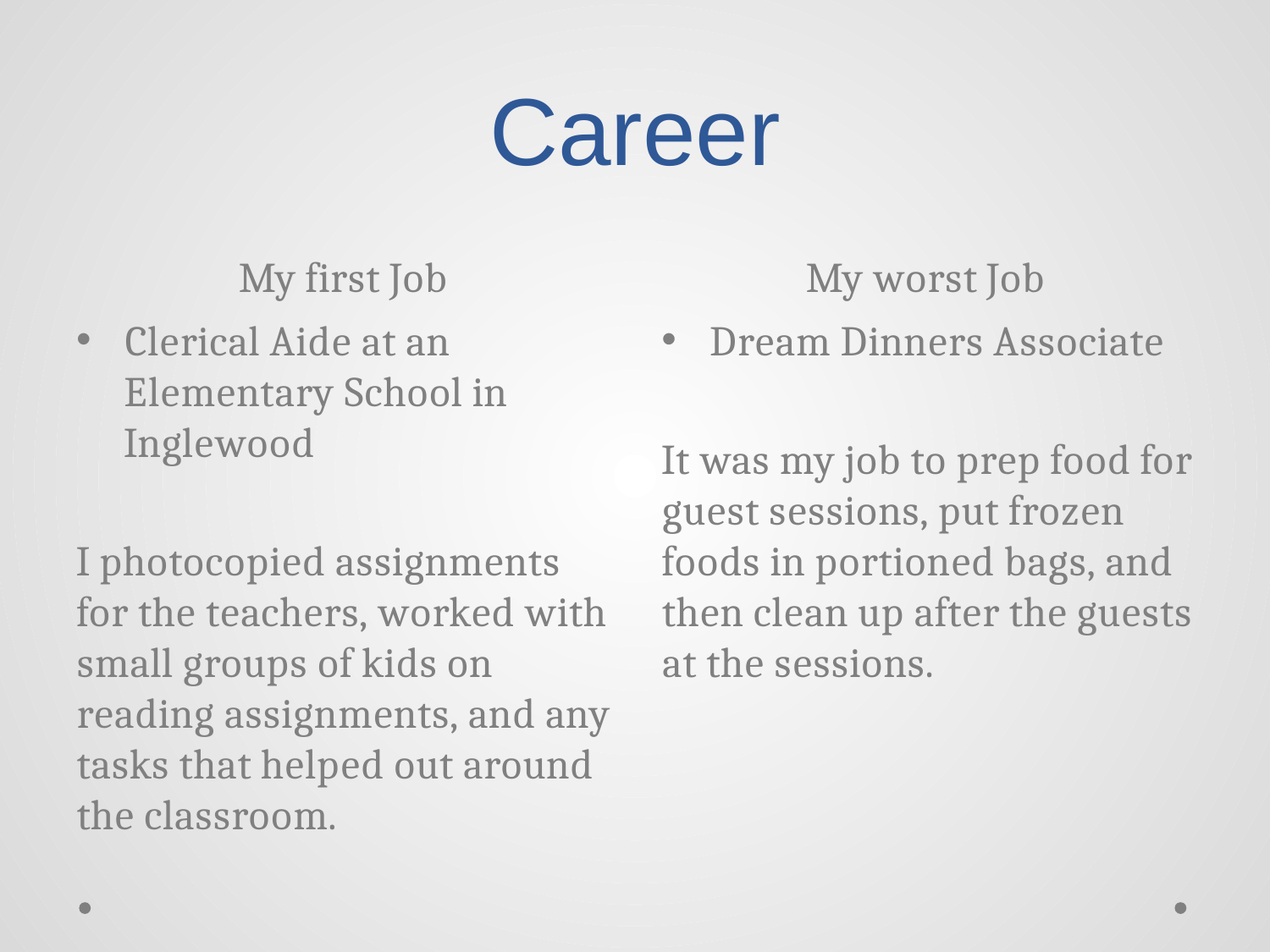

# Career
My first Job
My worst Job
Clerical Aide at an Elementary School in Inglewood

I photocopied assignments for the teachers, worked with small groups of kids on reading assignments, and any tasks that helped out around the classroom.
Dream Dinners Associate

It was my job to prep food for guest sessions, put frozen foods in portioned bags, and then clean up after the guests at the sessions.